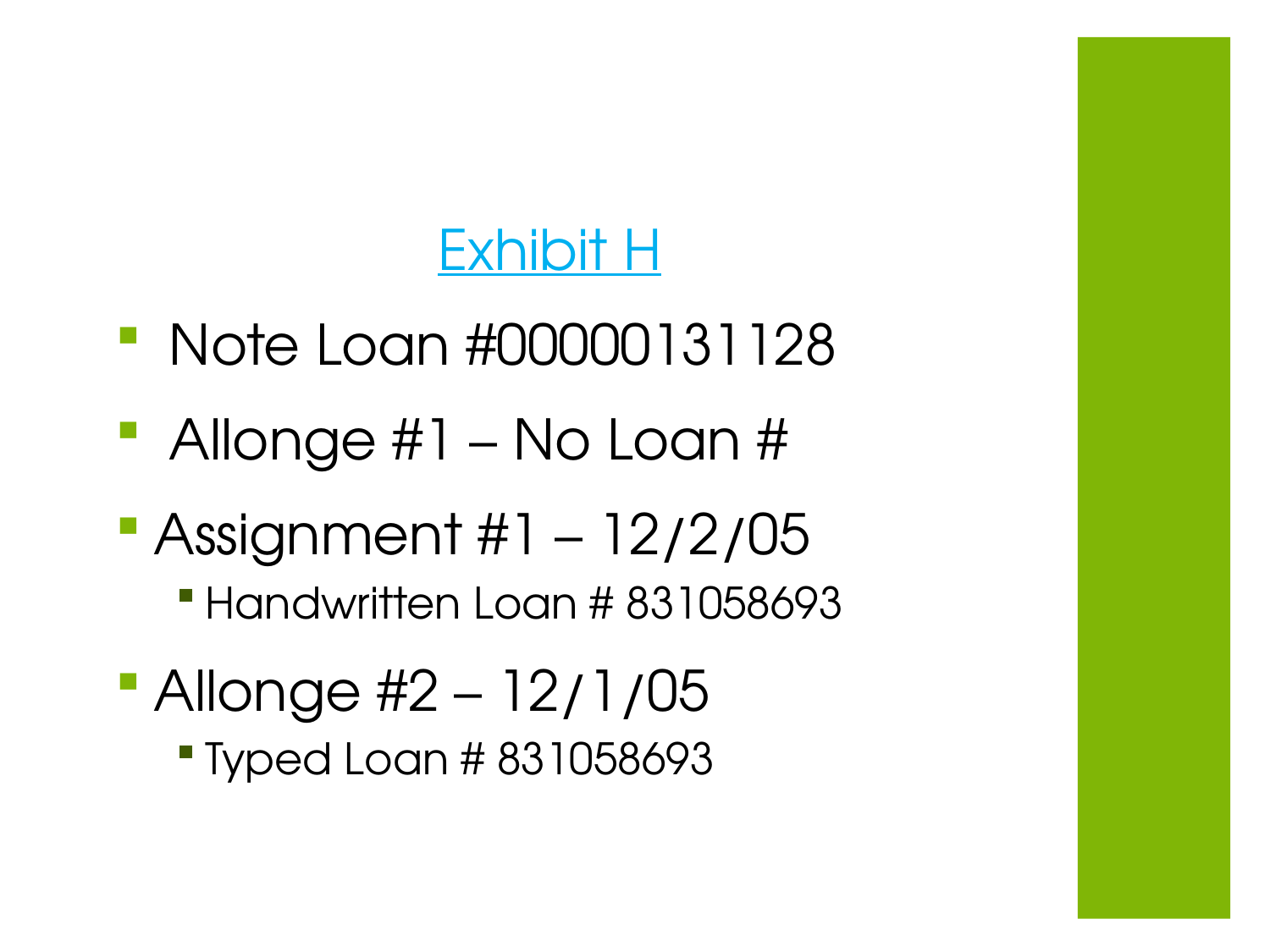

Exhibit H
  Note Loan #00000131128
  Allonge #1 – No Loan #
 Assignment #1 – 12/2/05
 Handwritten Loan # 831058693
 Allonge #2 – 12/1/05
 Typed Loan # 831058693